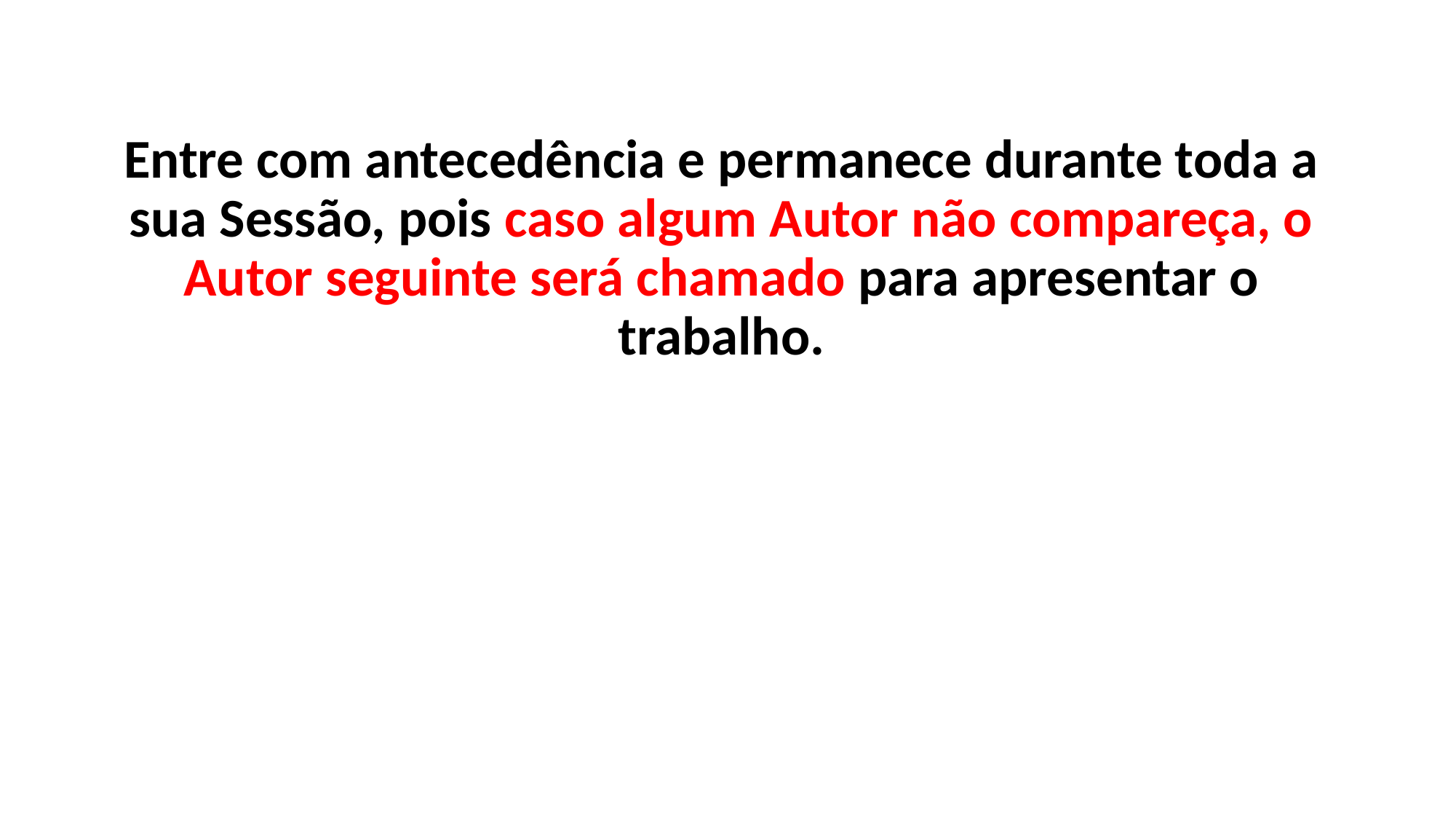

Entre com antecedência e permanece durante toda a sua Sessão, pois caso algum Autor não compareça, o Autor seguinte será chamado para apresentar o trabalho.